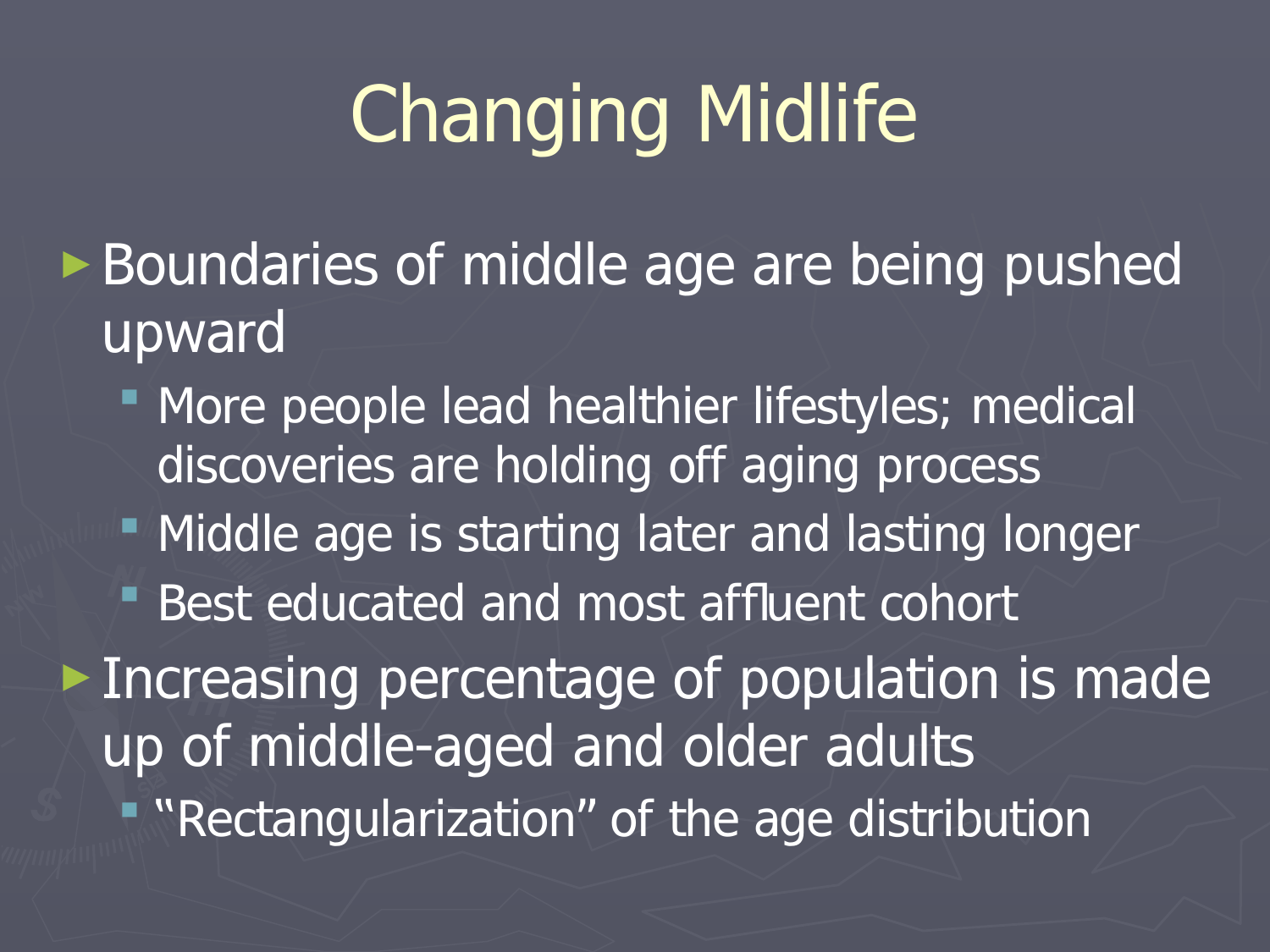

# Changing Midlife
Boundaries of middle age are being pushed upward
More people lead healthier lifestyles; medical discoveries are holding off aging process
Middle age is starting later and lasting longer
Best educated and most affluent cohort
Increasing percentage of population is made up of middle-aged and older adults
“Rectangularization” of the age distribution